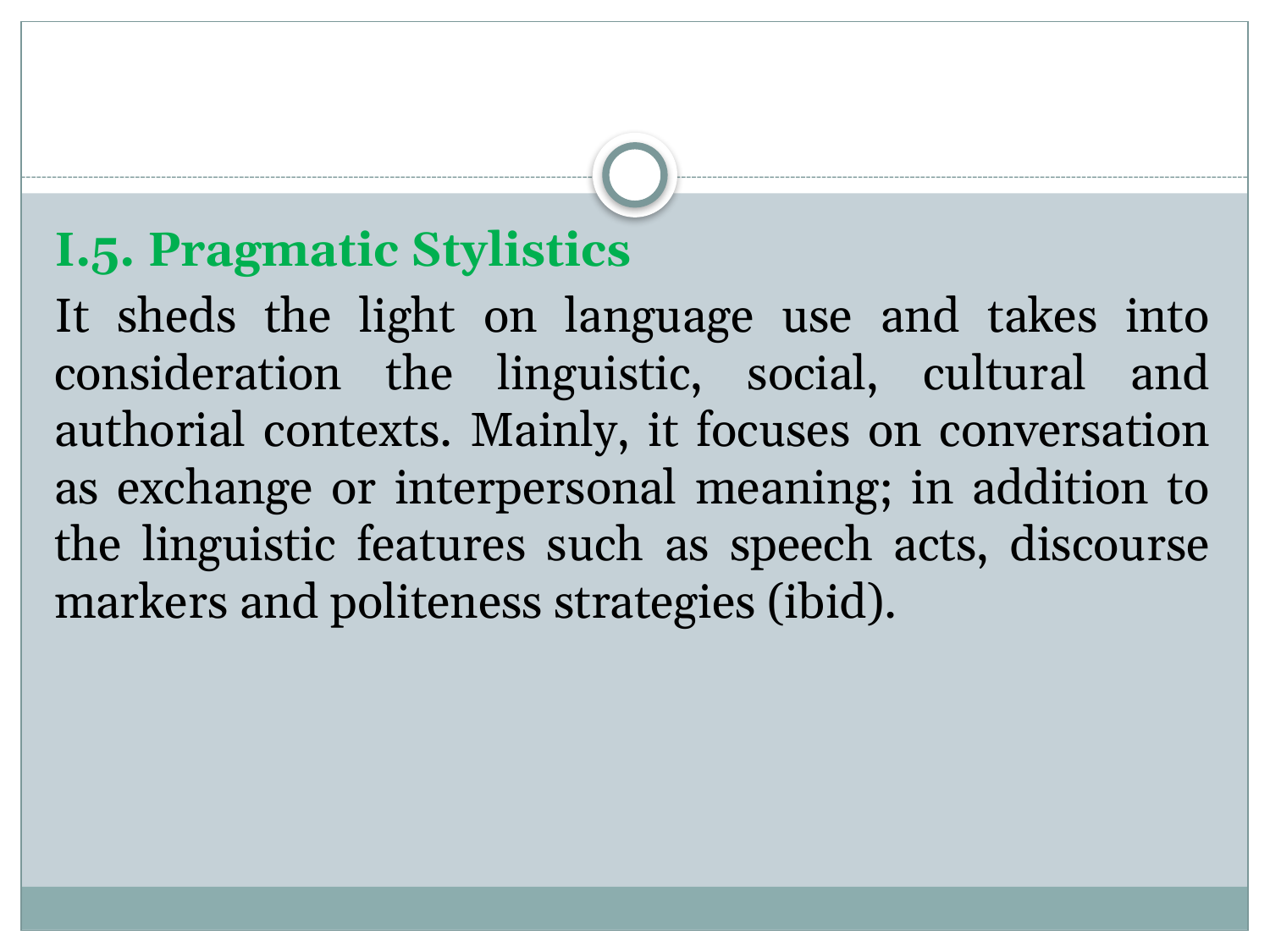

#
I.5. Pragmatic Stylistics
It sheds the light on language use and takes into consideration the linguistic, social, cultural and authorial contexts. Mainly, it focuses on conversation as exchange or interpersonal meaning; in addition to the linguistic features such as speech acts, discourse markers and politeness strategies (ibid).